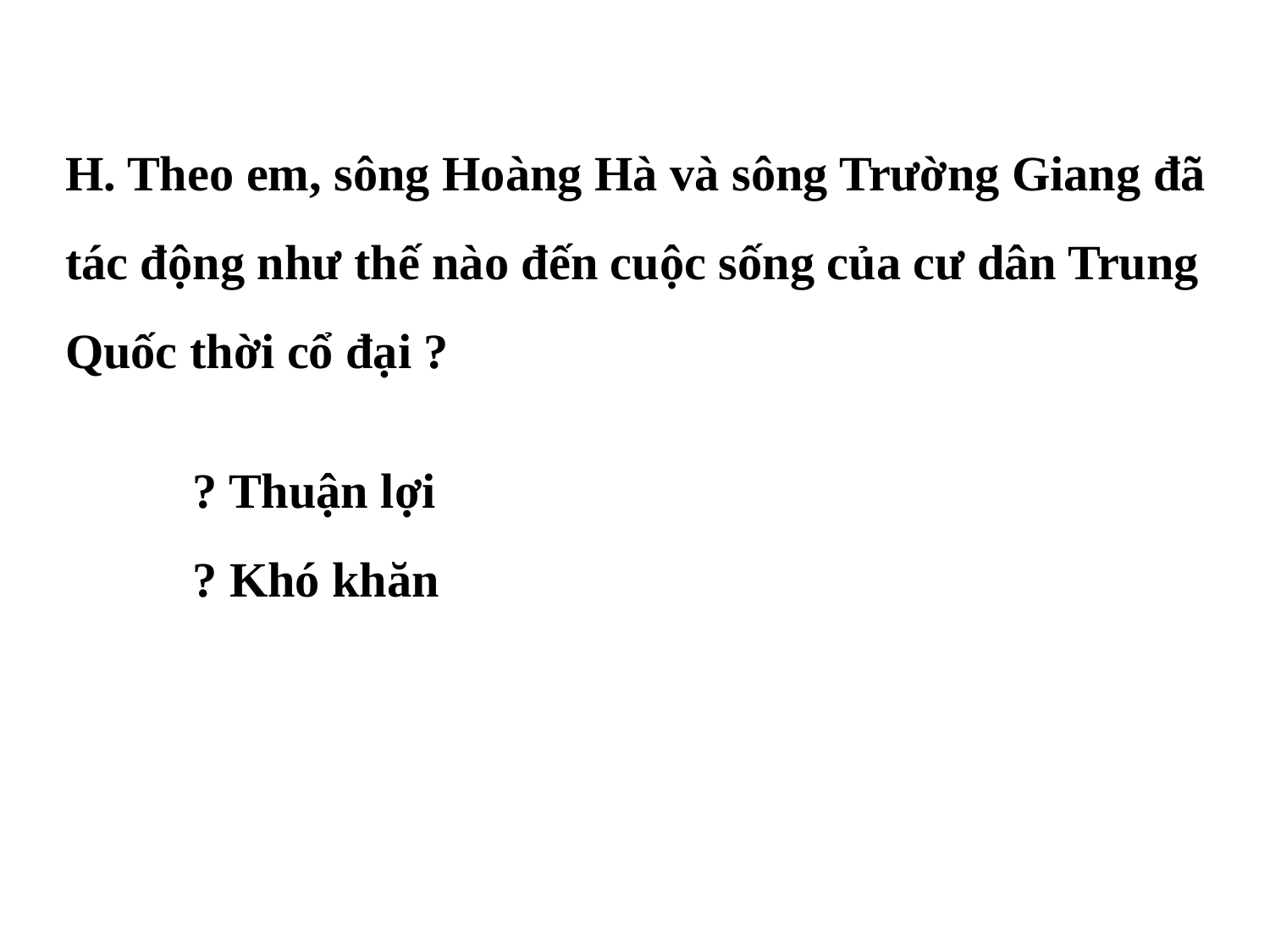

H. Theo em, sông Hoàng Hà và sông Trường Giang đã tác động như thế nào đến cuộc sống của cư dân Trung Quốc thời cổ đại ?
? Thuận lợi
? Khó khăn